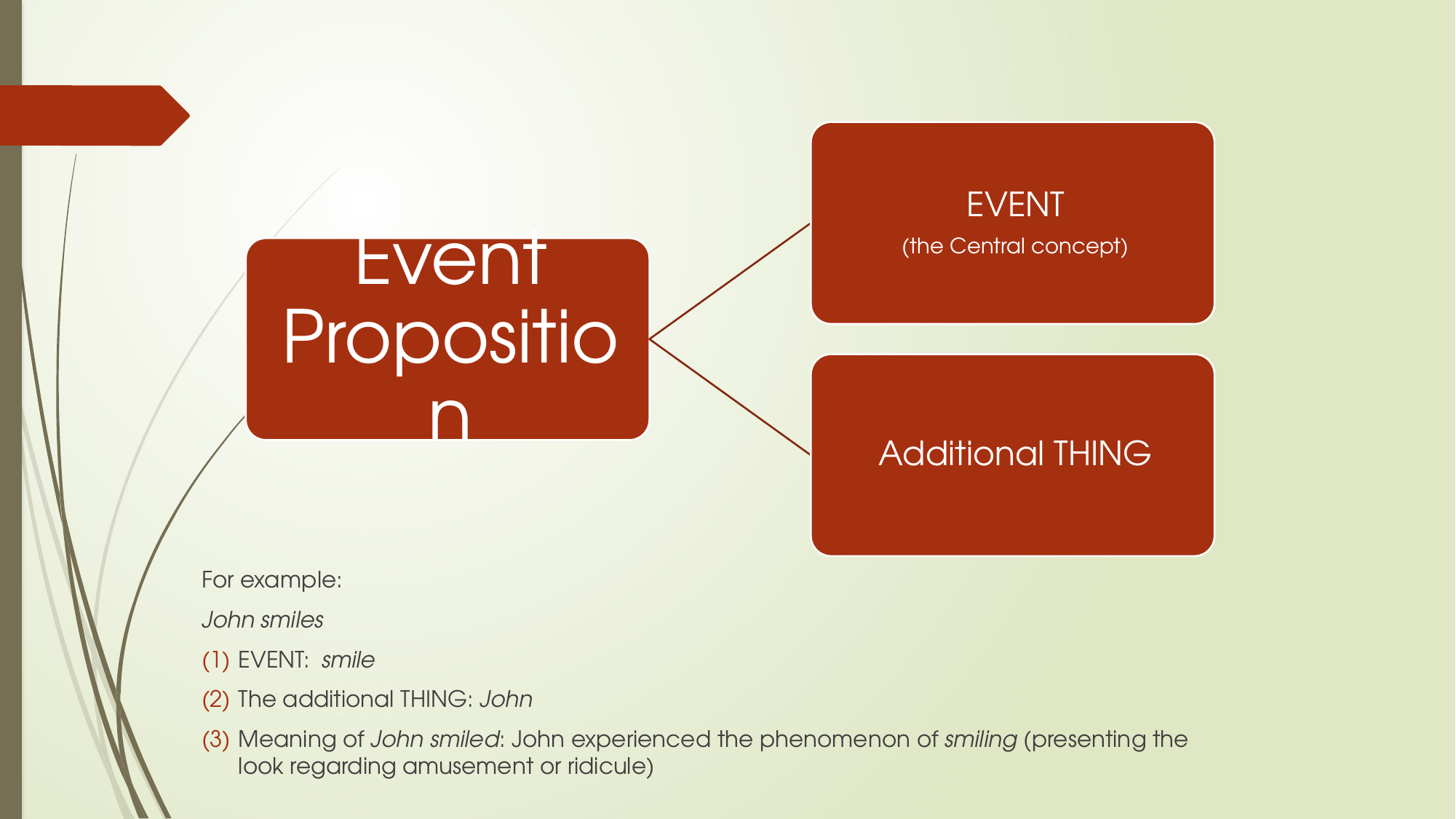

Event Proposition

EVENT
(the Central concept)

Additional THING
For example:
John smiles
EVENT:  smile
The additional THING: John
Meaning of John smiled: John experienced the phenomenon of smiling (presenting the look regarding amusement or ridicule)